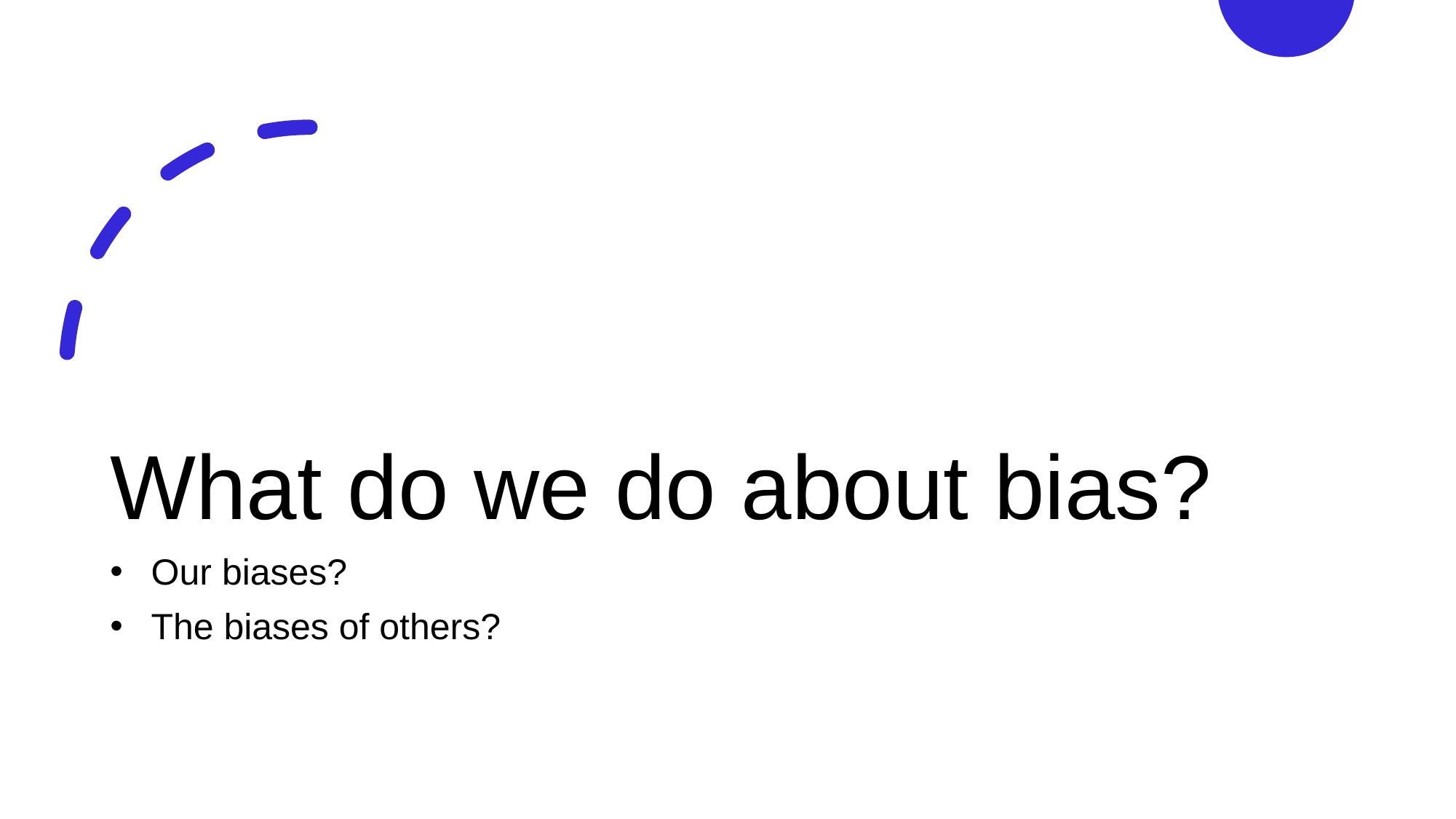

# What do we do about bias?
Our biases?
The biases of others?